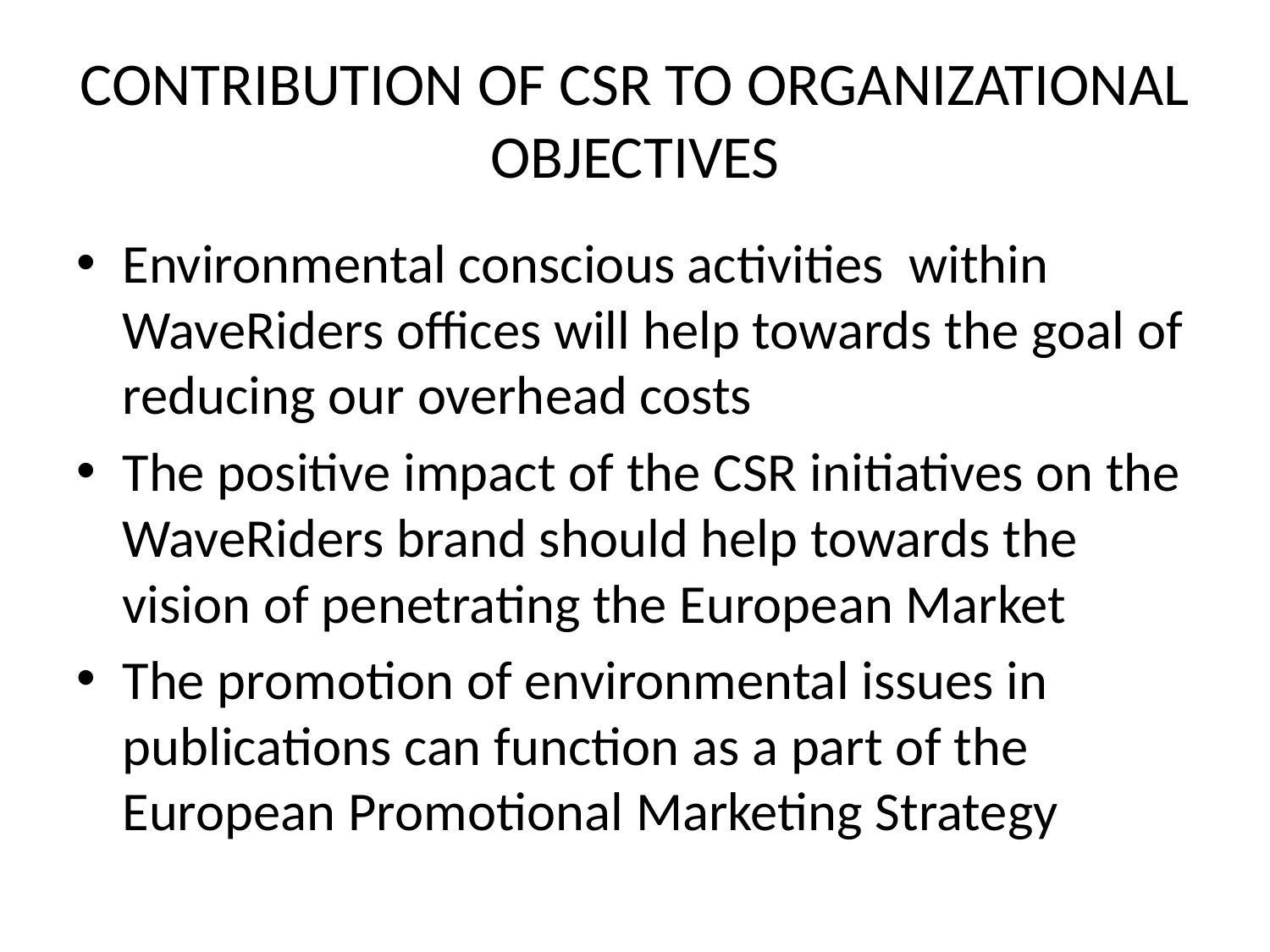

# CONTRIBUTION OF CSR TO ORGANIZATIONAL OBJECTIVES
Environmental conscious activities  within WaveRiders offices will help towards the goal of reducing our overhead costs
The positive impact of the CSR initiatives on the WaveRiders brand should help towards the vision of penetrating the European Market
The promotion of environmental issues in publications can function as a part of the European Promotional Marketing Strategy